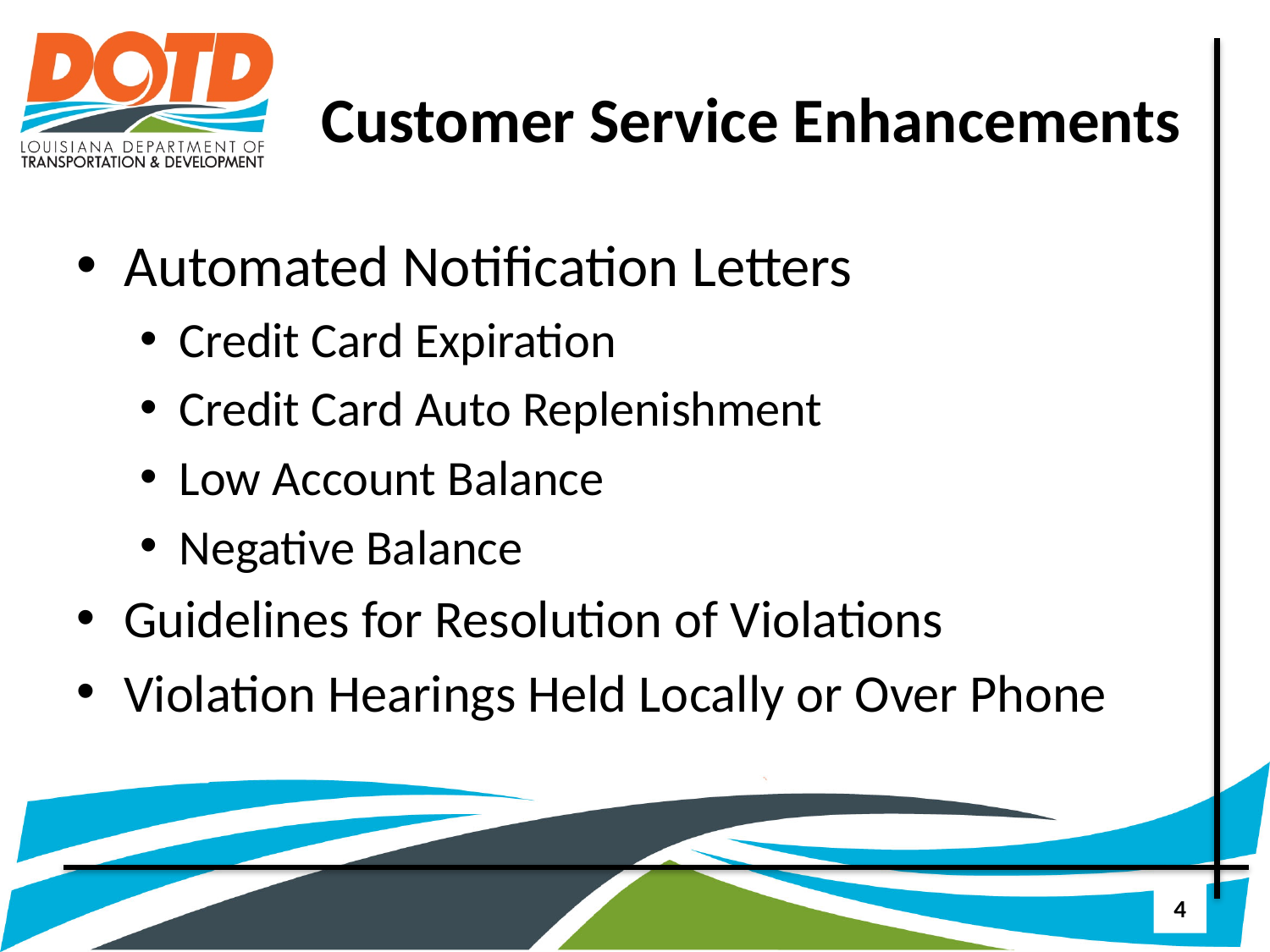

# Customer Service Enhancements
Automated Notification Letters
Credit Card Expiration
Credit Card Auto Replenishment
Low Account Balance
Negative Balance
Guidelines for Resolution of Violations
Violation Hearings Held Locally or Over Phone

4